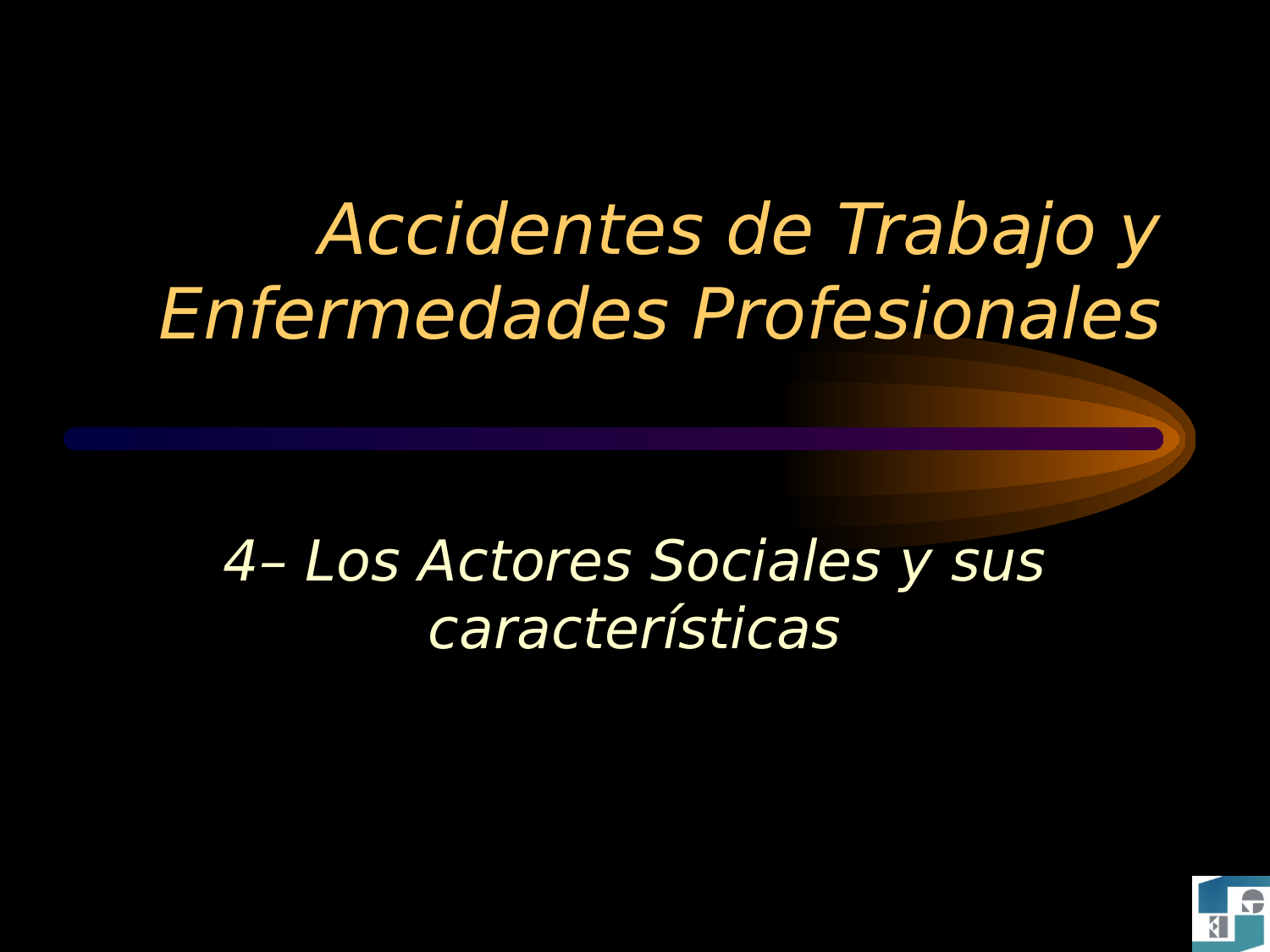

# Accidentes de Trabajo y Enfermedades Profesionales
4– Los Actores Sociales y sus características